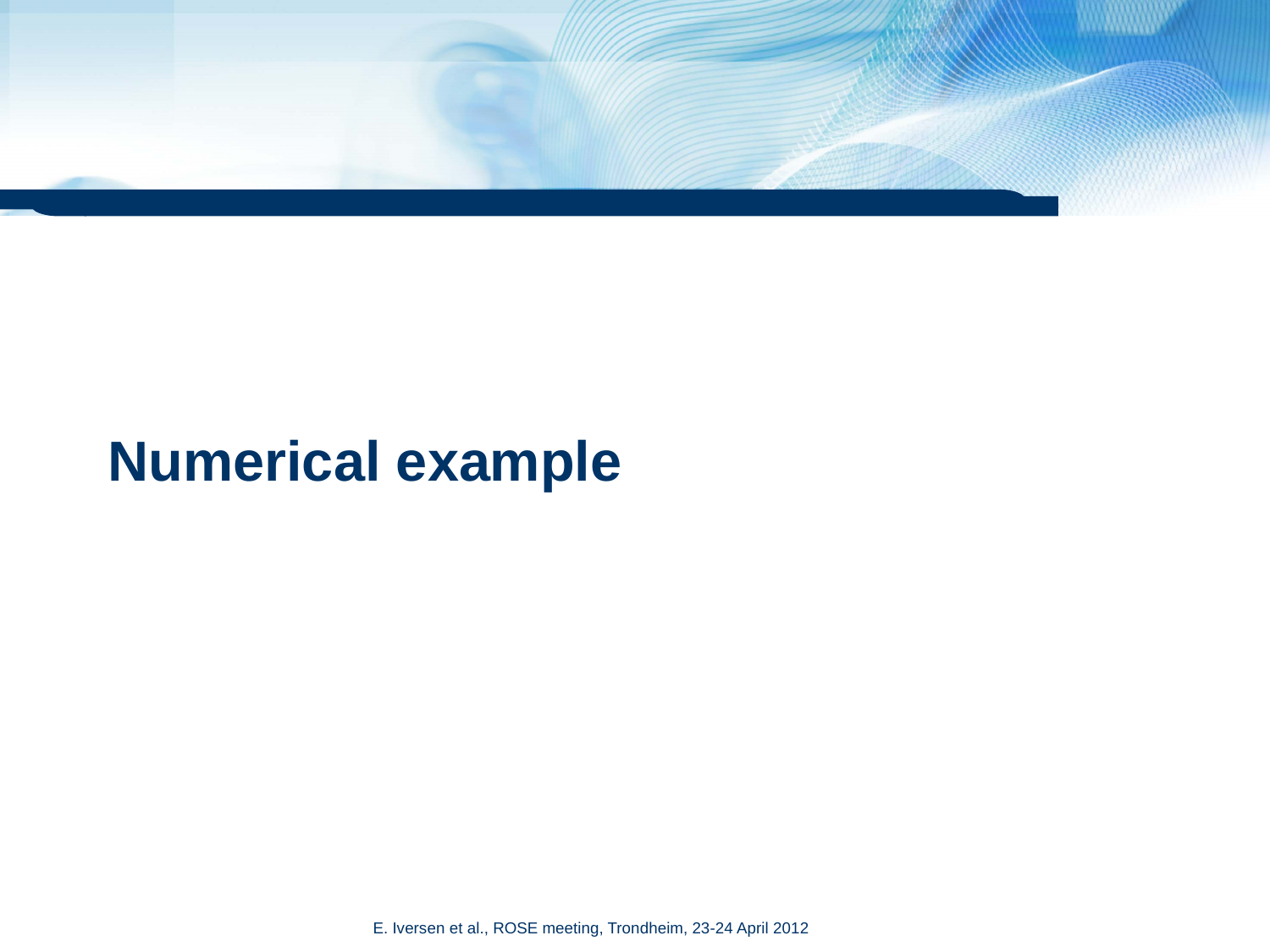

# Numerical example
E. Iversen et al., ROSE meeting, Trondheim, 23-24 April 2012